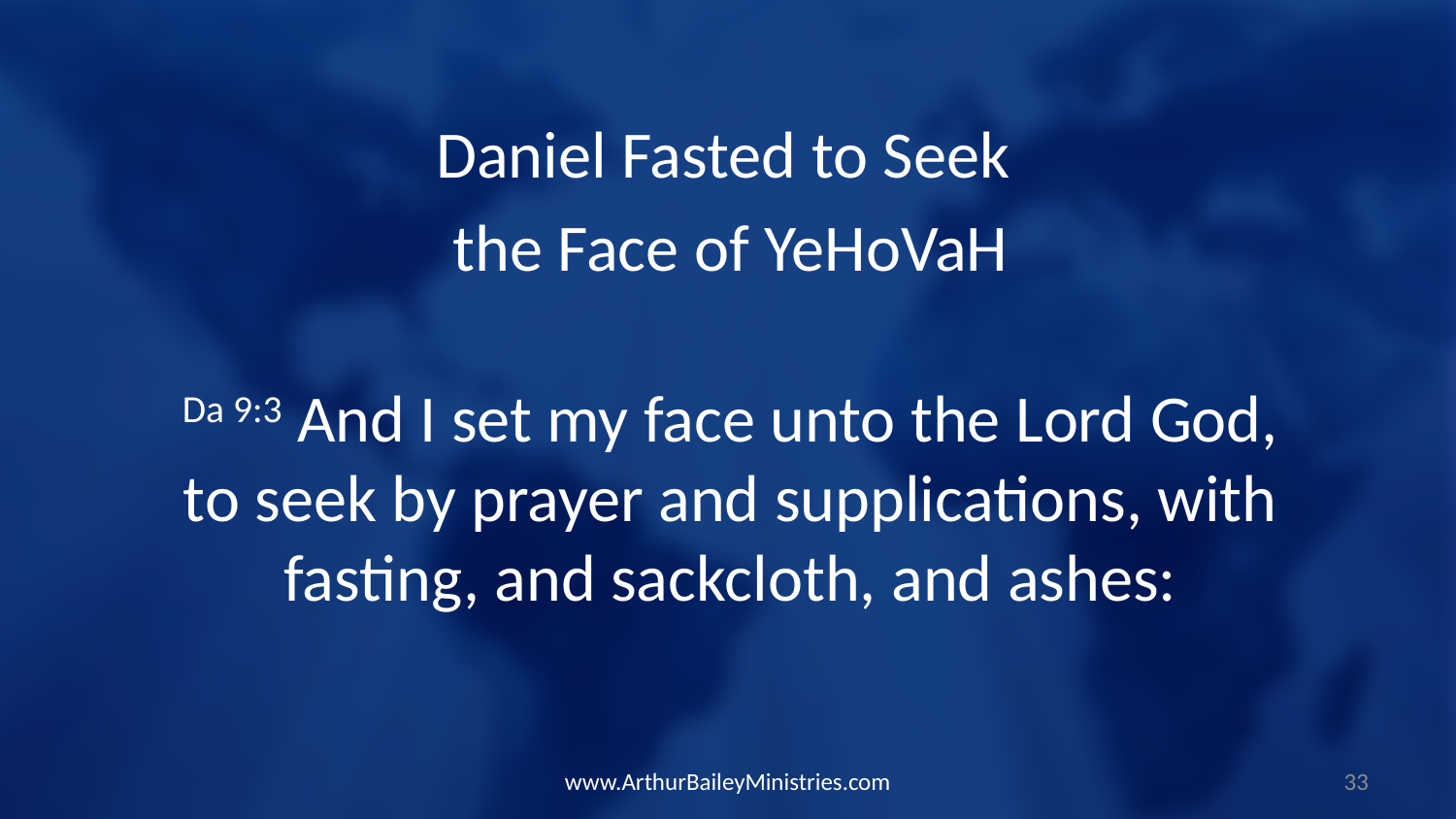

Daniel Fasted to Seek
the Face of YeHoVaH

Da 9:3 And I set my face unto the Lord God, to seek by prayer and supplications, with fasting, and sackcloth, and ashes:

www.ArthurBaileyMinistries.com
33